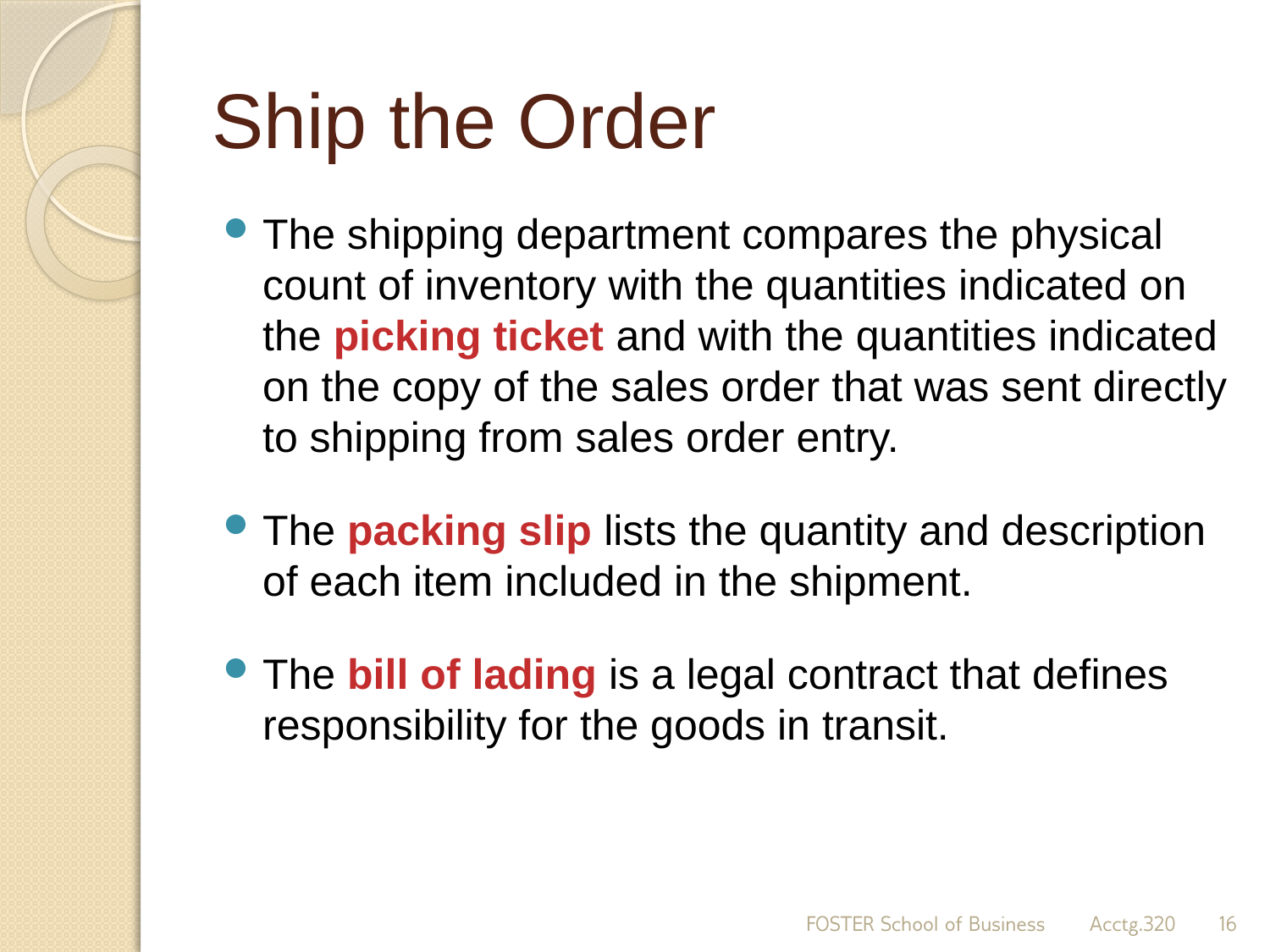

# Ship the Order
The shipping department compares the physical count of inventory with the quantities indicated on the picking ticket and with the quantities indicated on the copy of the sales order that was sent directly to shipping from sales order entry.

The packing slip lists the quantity and description of each item included in the shipment.

The bill of lading is a legal contract that defines responsibility for the goods in transit.

FOSTER School of Business       Acctg.320
16